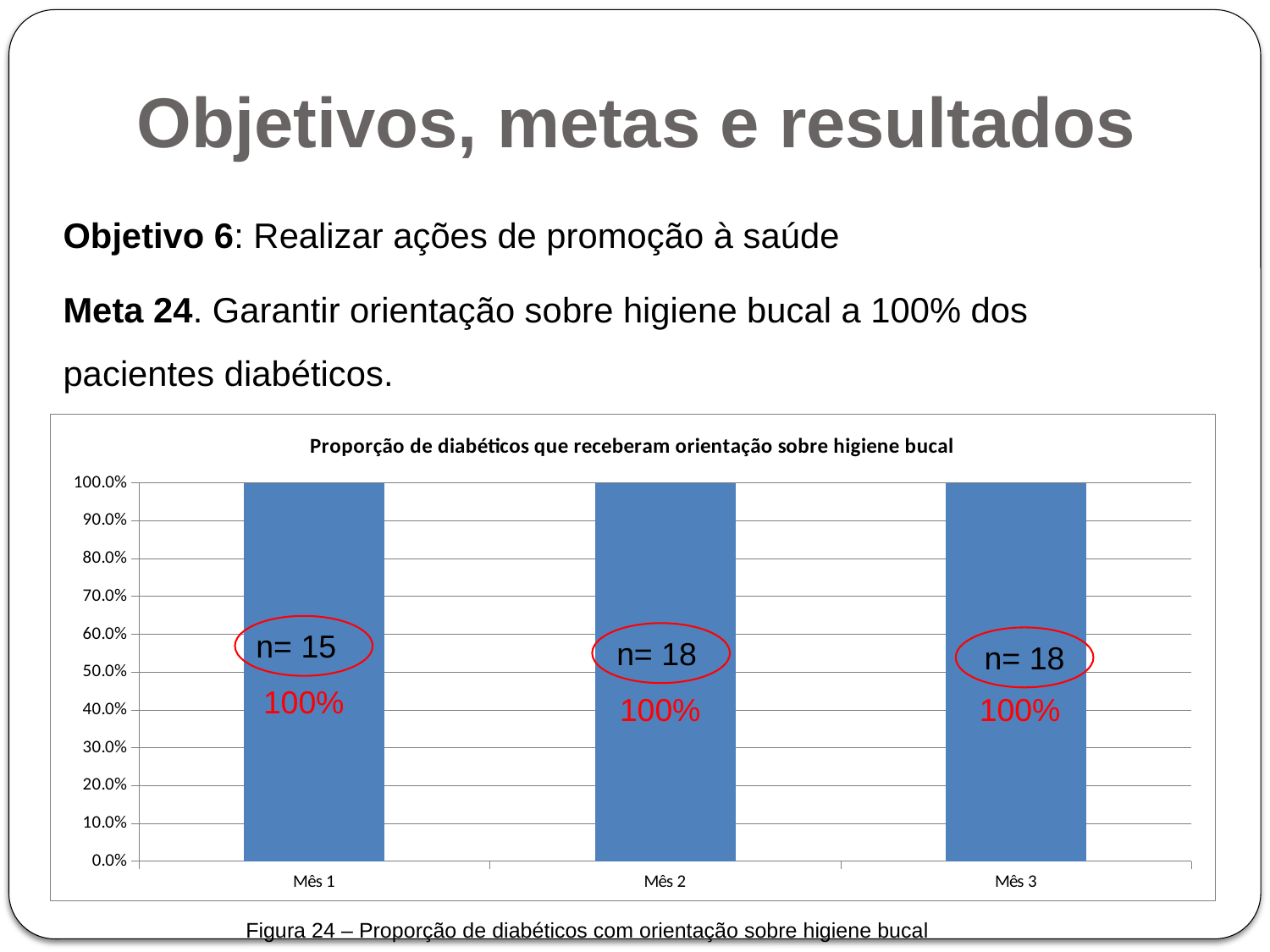

# Objetivos, metas e resultados
Objetivo 6: Realizar ações de promoção à saúde
Meta 24. Garantir orientação sobre higiene bucal a 100% dos pacientes diabéticos.

### Chart: Proporção de diabéticos que receberam orientação sobre higiene bucal

| Category | Proporção de diabéticos que receberam orientação sobre a prática de atividade física regular |
|---|---|
| Mês 1 | 1.0 |
| Mês 2 | 1.0 |
| Mês 3 | 1.0 |
n= 15

n= 18

n= 18
100%
100%
100%
Figura 24 – Proporção de diabéticos com orientação sobre higiene bucal